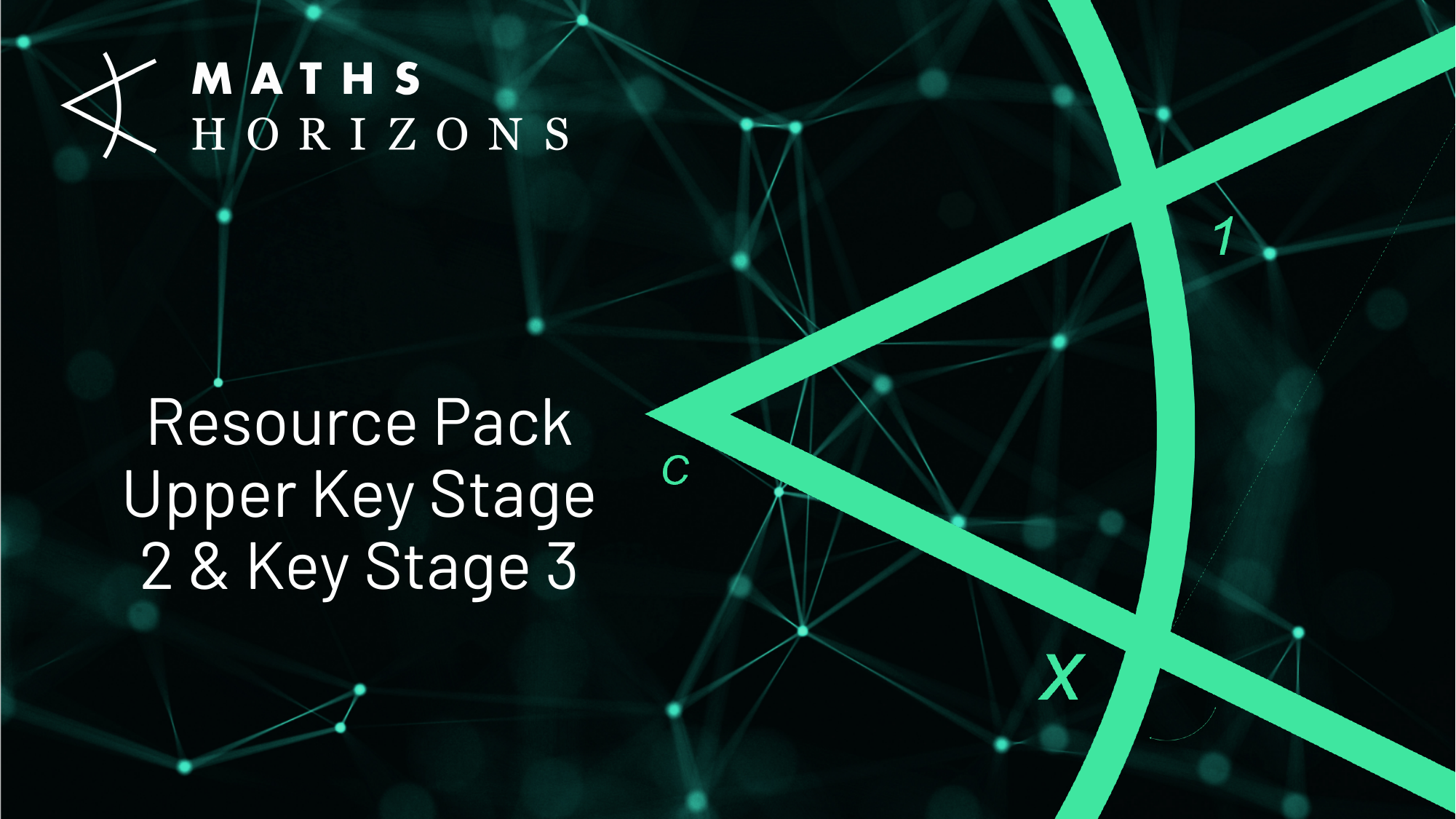

# Resource Pack Upper Key Stage 2 & Key Stage 3